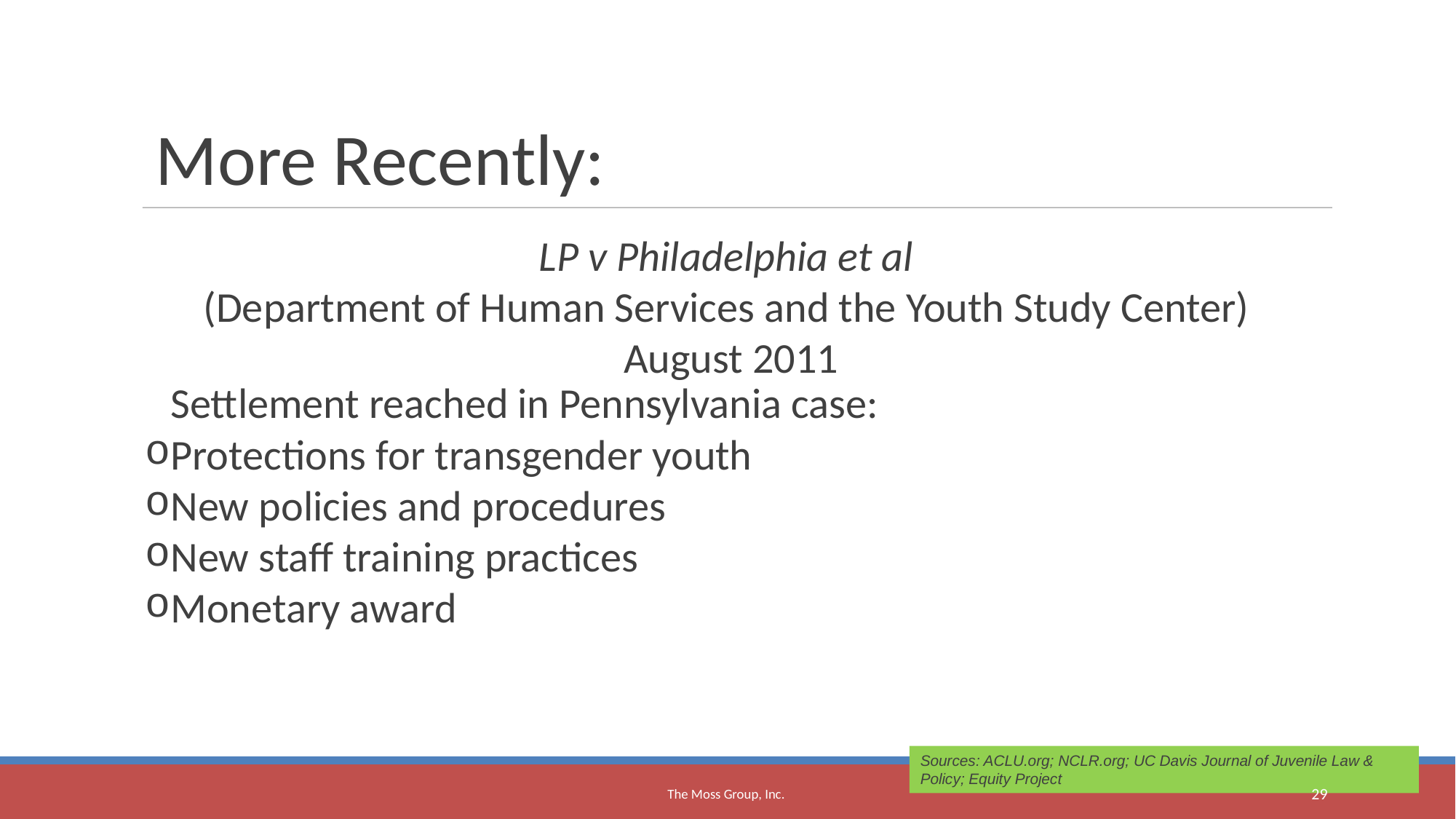

29
More Recently:
LP v Philadelphia et al
(Department of Human Services and the Youth Study Center)  August 2011
Settlement reached in Pennsylvania case:
Protections for transgender youth
New policies and procedures
New staff training practices
Monetary award

Sources: ACLU.org; NCLR.org; UC Davis Journal of Juvenile Law & Policy; Equity Project
The Moss Group, Inc.
29